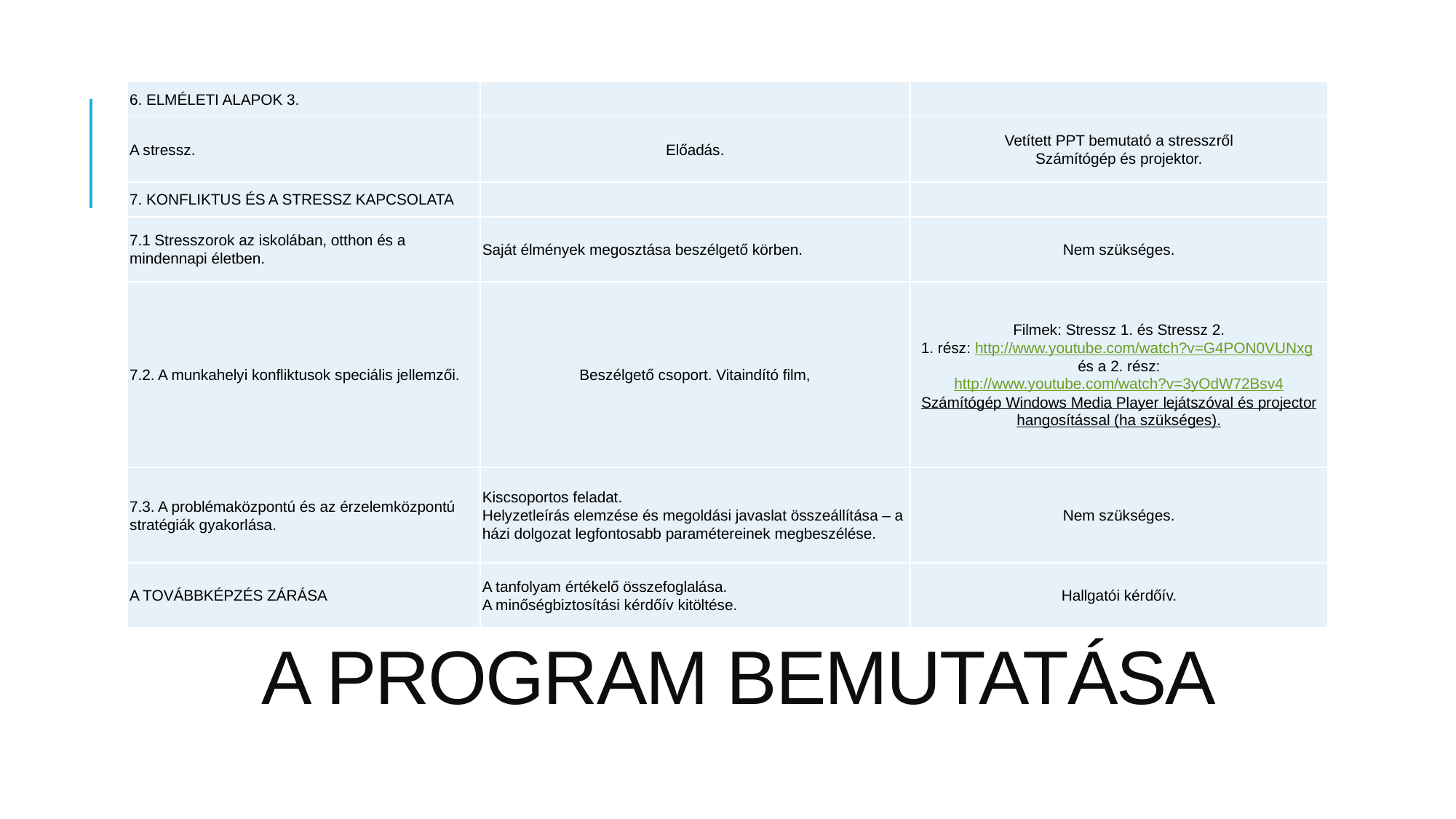

| 6. ELMÉLETI ALAPOK 3. |  |  |
| --- | --- | --- |
| A stressz. | Előadás. | Vetített PPT bemutató a stresszről Számítógép és projektor. |
| 7. KONFLIKTUS ÉS A STRESSZ KAPCSOLATA |  |  |
| 7.1 Stresszorok az iskolában, otthon és a mindennapi életben. | Saját élmények megosztása beszélgető körben. | Nem szükséges. |
| 7.2. A munkahelyi konfliktusok speciális jellemzői. | Beszélgető csoport. Vitaindító film, | Filmek: Stressz 1. és Stressz 2. 1. rész: http://www.youtube.com/watch?v=G4PON0VUNxg és a 2. rész: http://www.youtube.com/watch?v=3yOdW72Bsv4 Számítógép Windows Media Player lejátszóval és projector hangosítással (ha szükséges). |
| 7.3. A problémaközpontú és az érzelemközpontú stratégiák gyakorlása. | Kiscsoportos feladat. Helyzetleírás elemzése és megoldási javaslat összeállítása – a házi dolgozat legfontosabb paramétereinek megbeszélése. | Nem szükséges. |
| A TOVÁBBKÉPZÉS ZÁRÁSA | A tanfolyam értékelő összefoglalása. A minőségbiztosítási kérdőív kitöltése. | Hallgatói kérdőív. |
# A program bemutatása